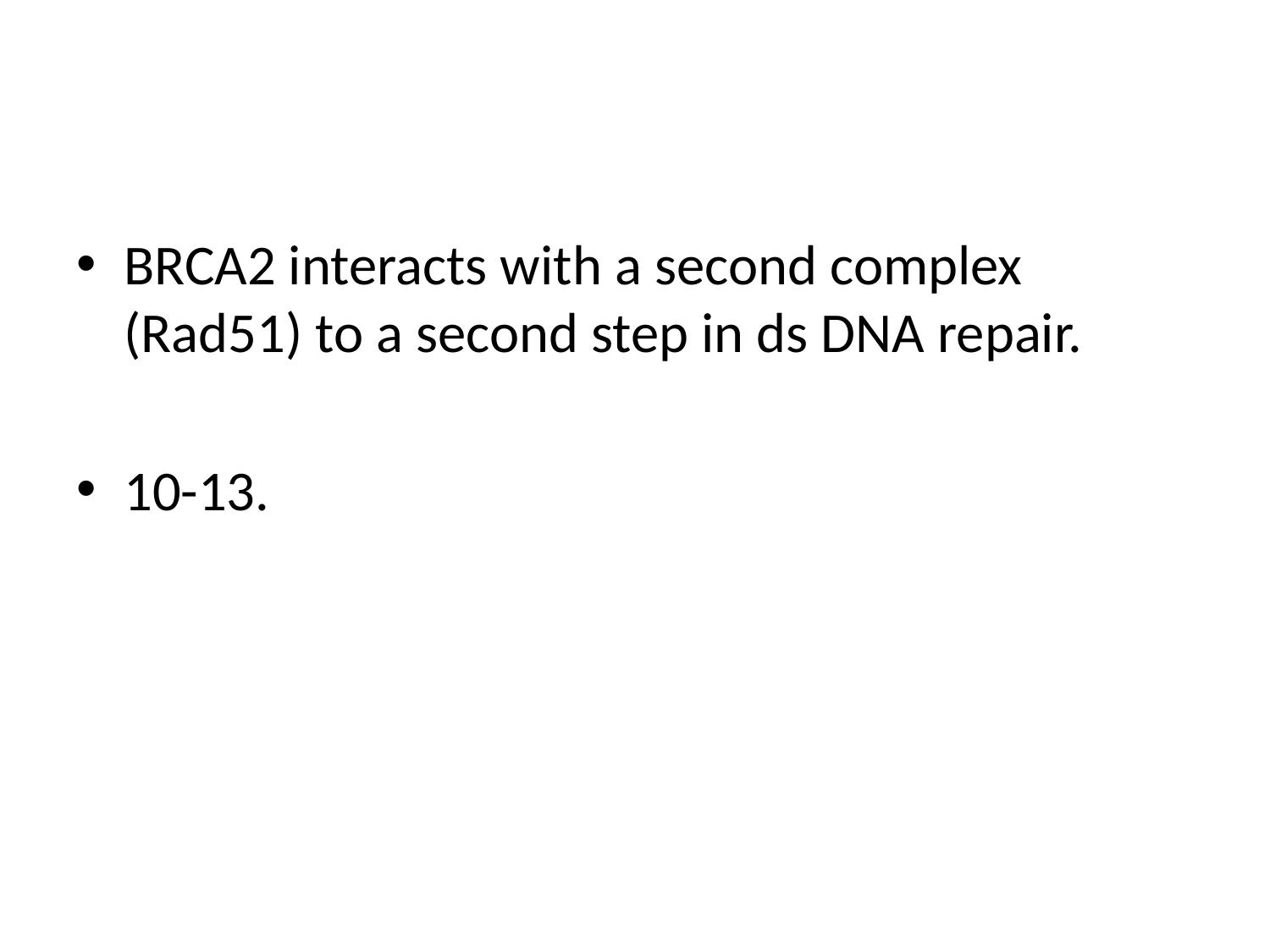

#
BRCA2 interacts with a second complex (Rad51) to a second step in ds DNA repair.

10-13.